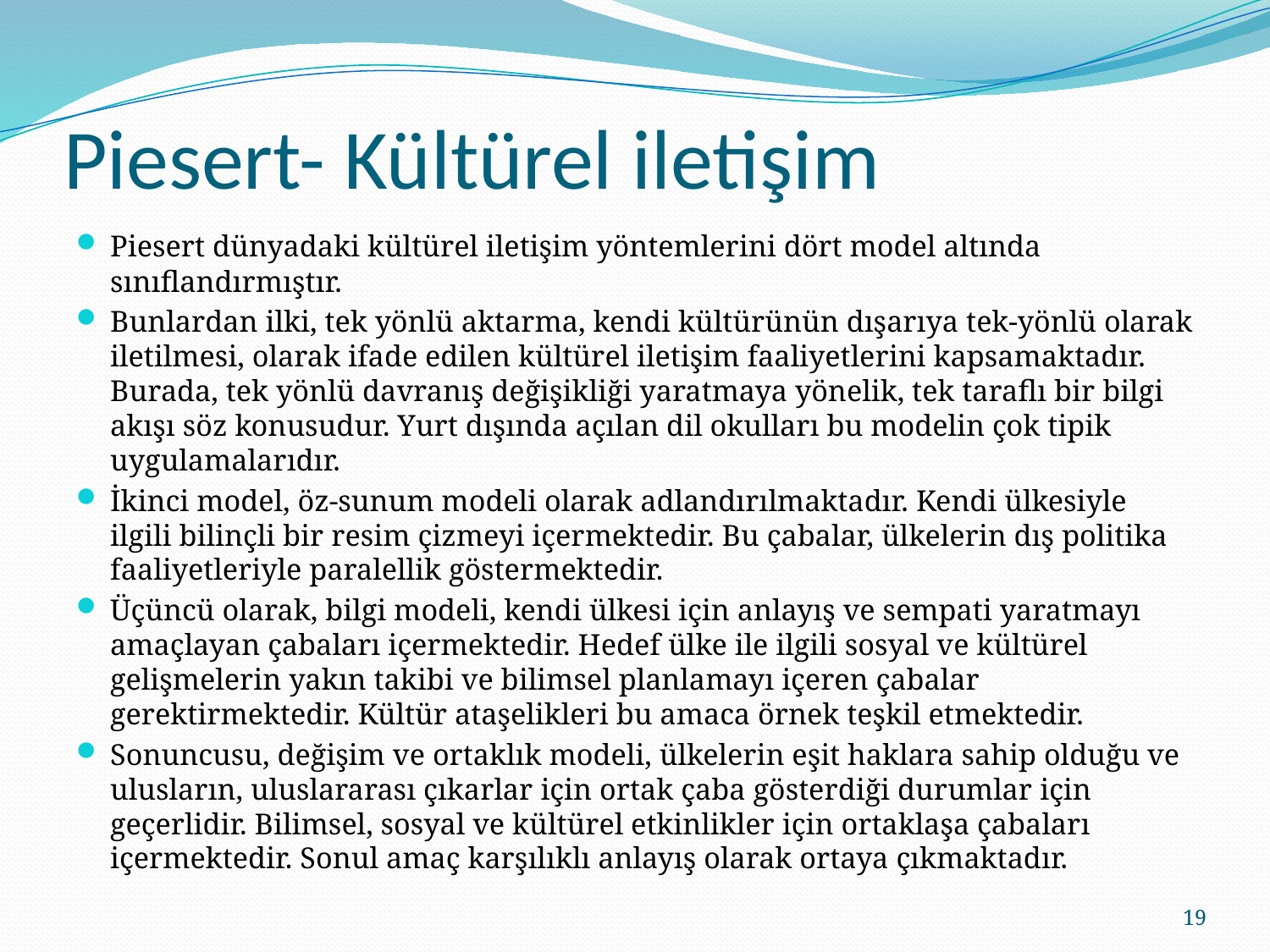

# Piesert- Kültürel iletişim
Piesert dünyadaki kültürel iletişim yöntemlerini dört model altında sınıflandırmıştır.
Bunlardan ilki, tek yönlü aktarma, kendi kültürünün dışarıya tek-yönlü olarak iletilmesi, olarak ifade edilen kültürel iletişim faaliyetlerini kapsamaktadır. Burada, tek yönlü davranış değişikliği yaratmaya yönelik, tek taraflı bir bilgi akışı söz konusudur. Yurt dışında açılan dil okulları bu modelin çok tipik uygulamalarıdır.
İkinci model, öz-sunum modeli olarak adlandırılmaktadır. Kendi ülkesiyle ilgili bilinçli bir resim çizmeyi içermektedir. Bu çabalar, ülkelerin dış politika faaliyetleriyle paralellik göstermektedir.
Üçüncü olarak, bilgi modeli, kendi ülkesi için anlayış ve sempati yaratmayı amaçlayan çabaları içermektedir. Hedef ülke ile ilgili sosyal ve kültürel gelişmelerin yakın takibi ve bilimsel planlamayı içeren çabalar gerektirmektedir. Kültür ataşelikleri bu amaca örnek teşkil etmektedir.
Sonuncusu, değişim ve ortaklık modeli, ülkelerin eşit haklara sahip olduğu ve ulusların, uluslararası çıkarlar için ortak çaba gösterdiği durumlar için geçerlidir. Bilimsel, sosyal ve kültürel etkinlikler için ortaklaşa çabaları içermektedir. Sonul amaç karşılıklı anlayış olarak ortaya çıkmaktadır.
19